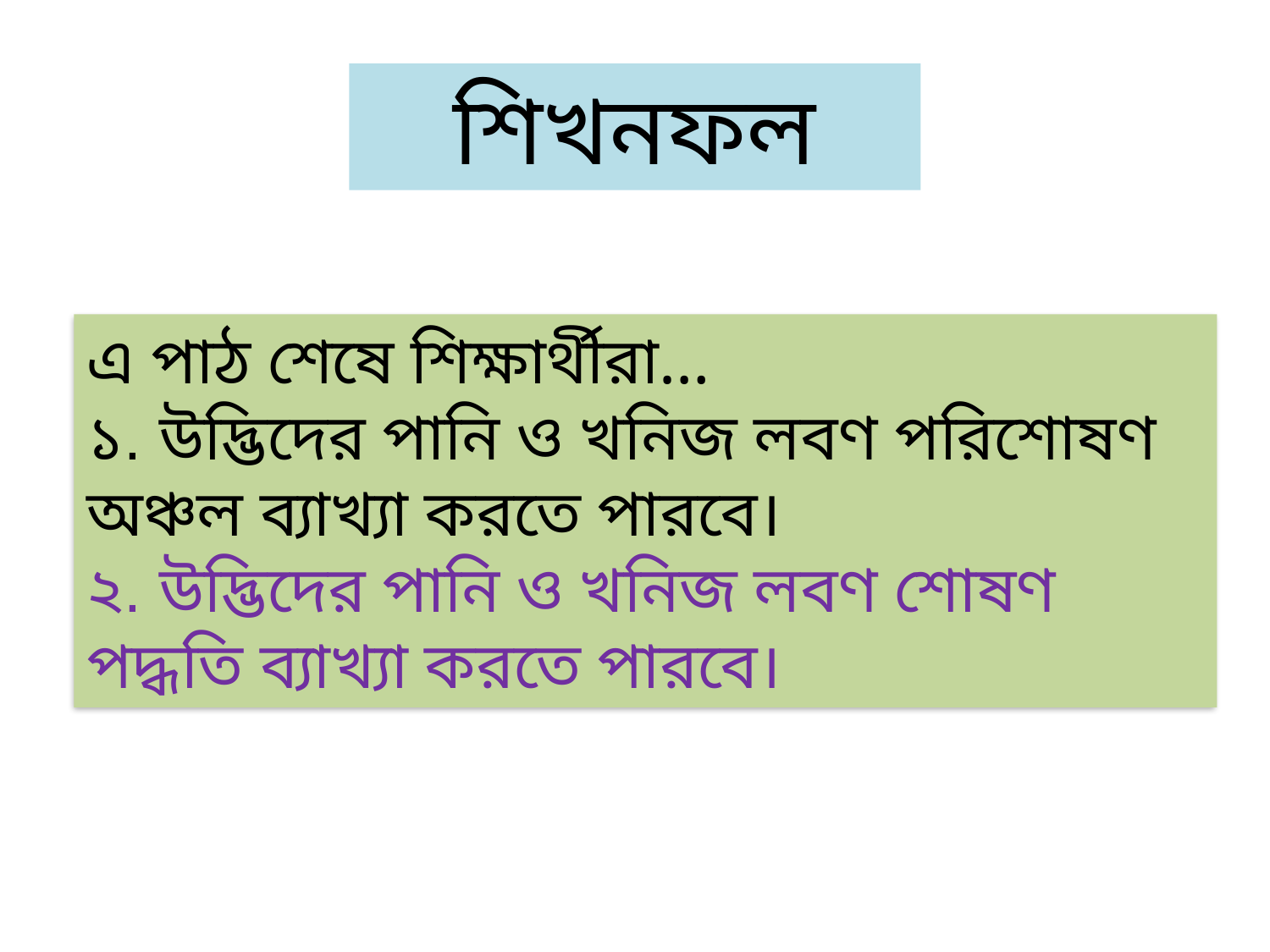

শিখনফল
এ পাঠ শেষে শিক্ষার্থীরা…
১. উদ্ভিদের পানি ও খনিজ লবণ পরিশোষণ অঞ্চল ব্যাখ্যা করতে পারবে।
২. উদ্ভিদের পানি ও খনিজ লবণ শোষণ পদ্ধতি ব্যাখ্যা করতে পারবে।